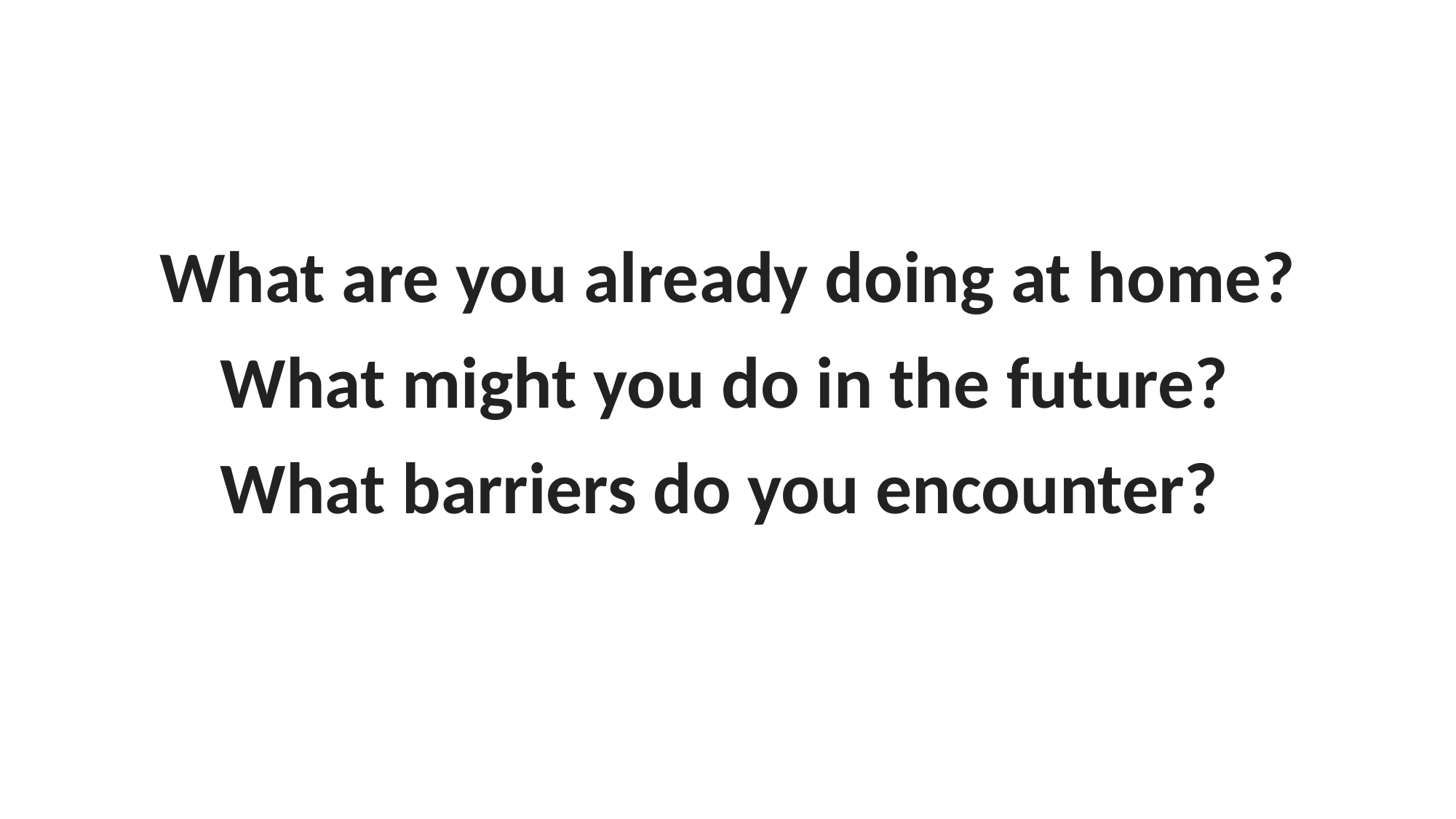

What are you already doing at home?
	What might you do in the future?
	What barriers do you encounter?